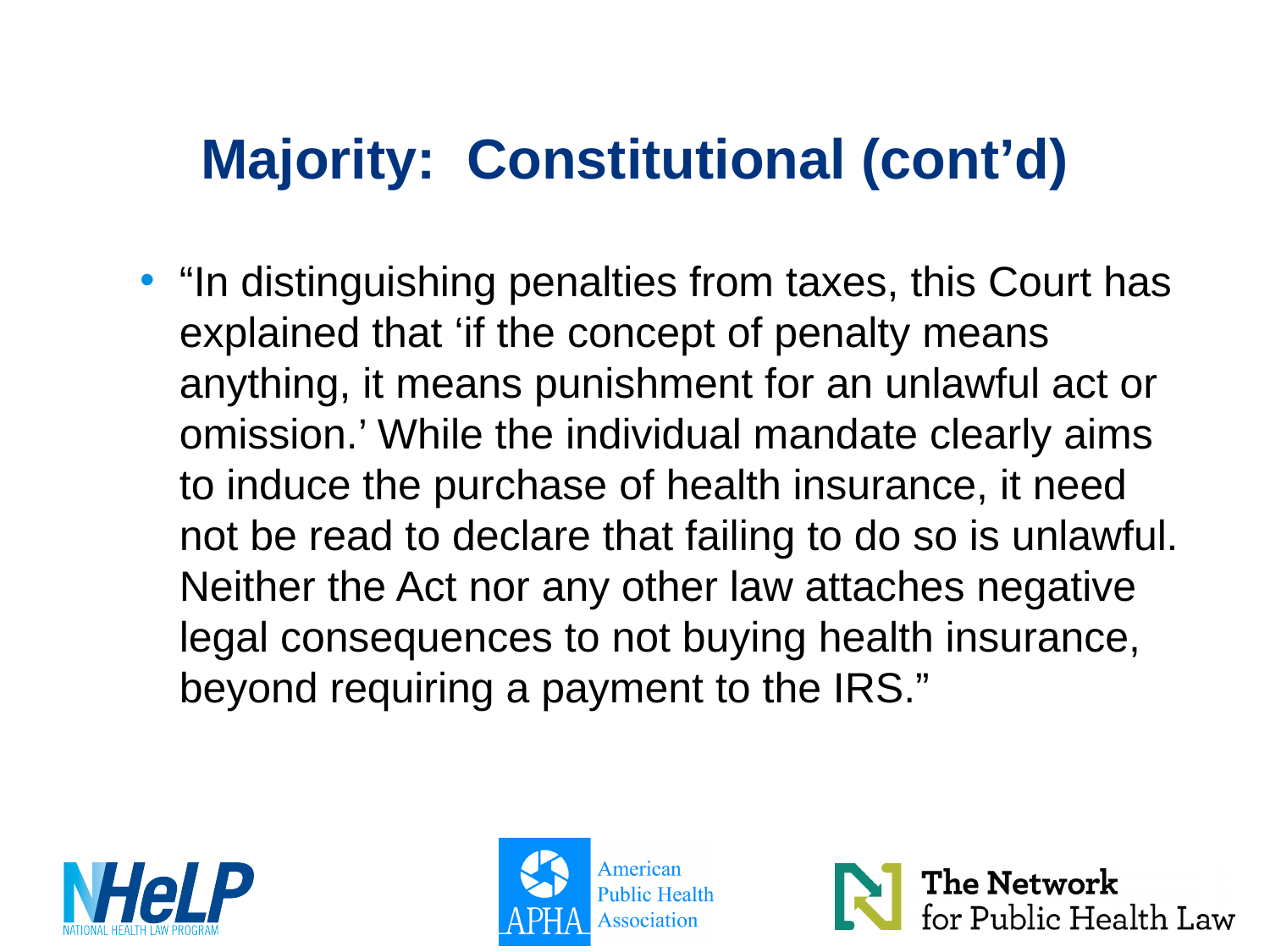

# Majority:  Constitutional (cont’d)

“In distinguishing penalties from taxes, this Court has explained that ‘if the concept of penalty means anything, it means punishment for an unlawful act or omission.’ While the individual mandate clearly aims to induce the purchase of health insurance, it need not be read to declare that failing to do so is unlawful. Neither the Act nor any other law attaches negative legal consequences to not buying health insurance, beyond requiring a payment to the IRS.”